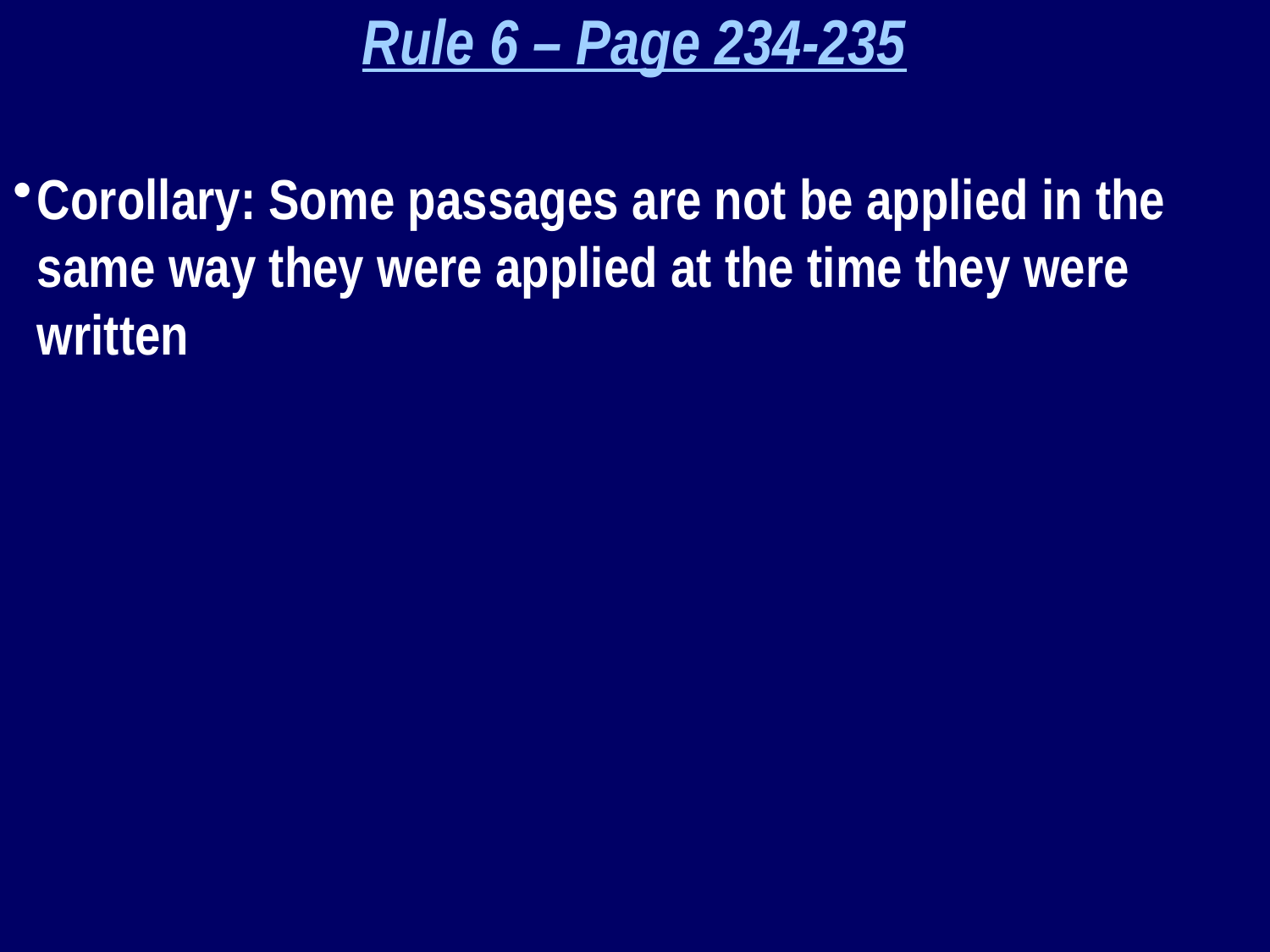

Rule 6 – Page 234-235

Corollary: Some passages are not be applied in the same way they were applied at the time they were written